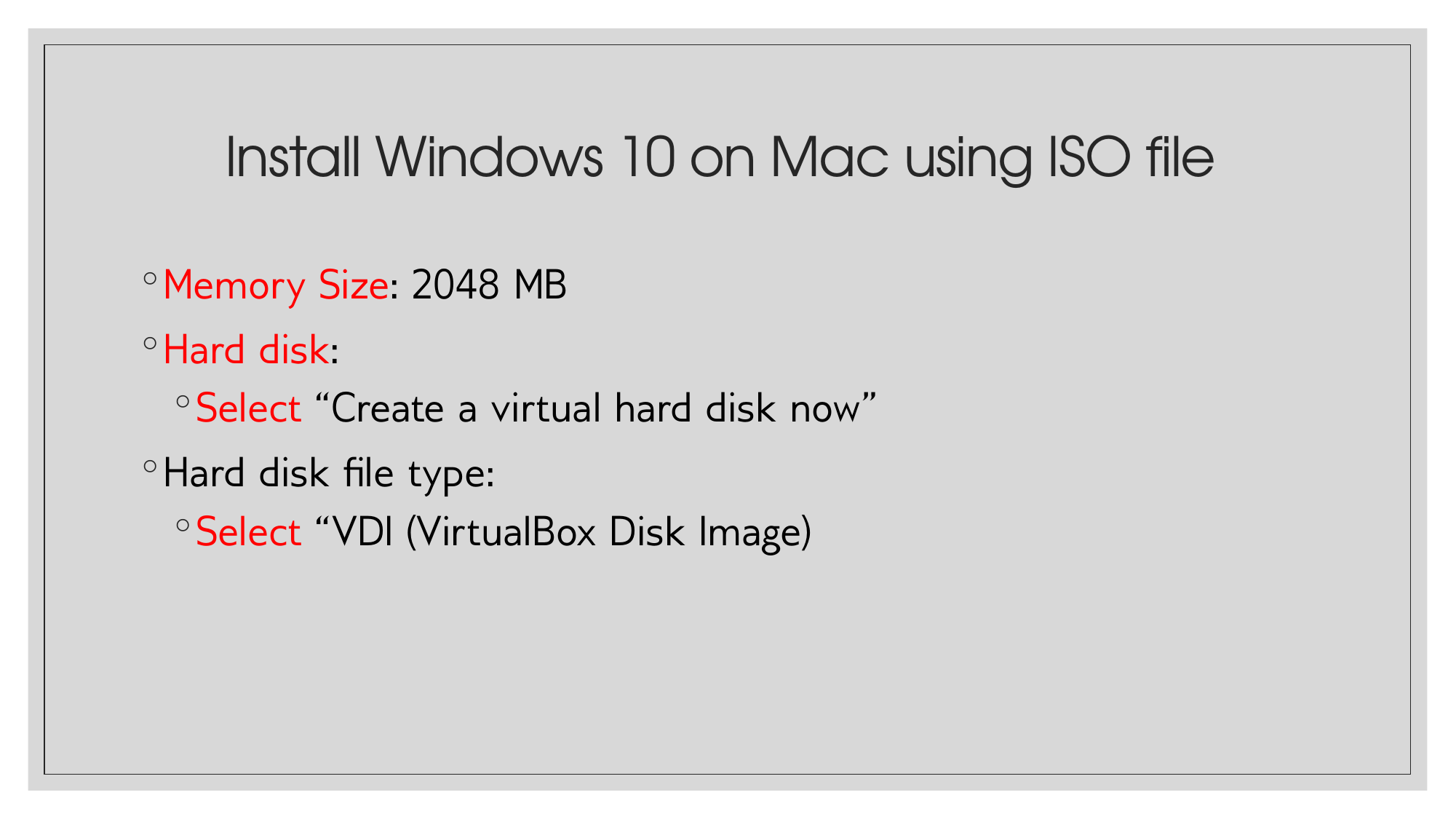

# Install Windows 10 on Mac using ISO file
Memory Size: 2048 MB
Hard disk:
Select “Create a virtual hard disk now”
Hard disk file type:
Select “VDI (VirtualBox Disk Image)